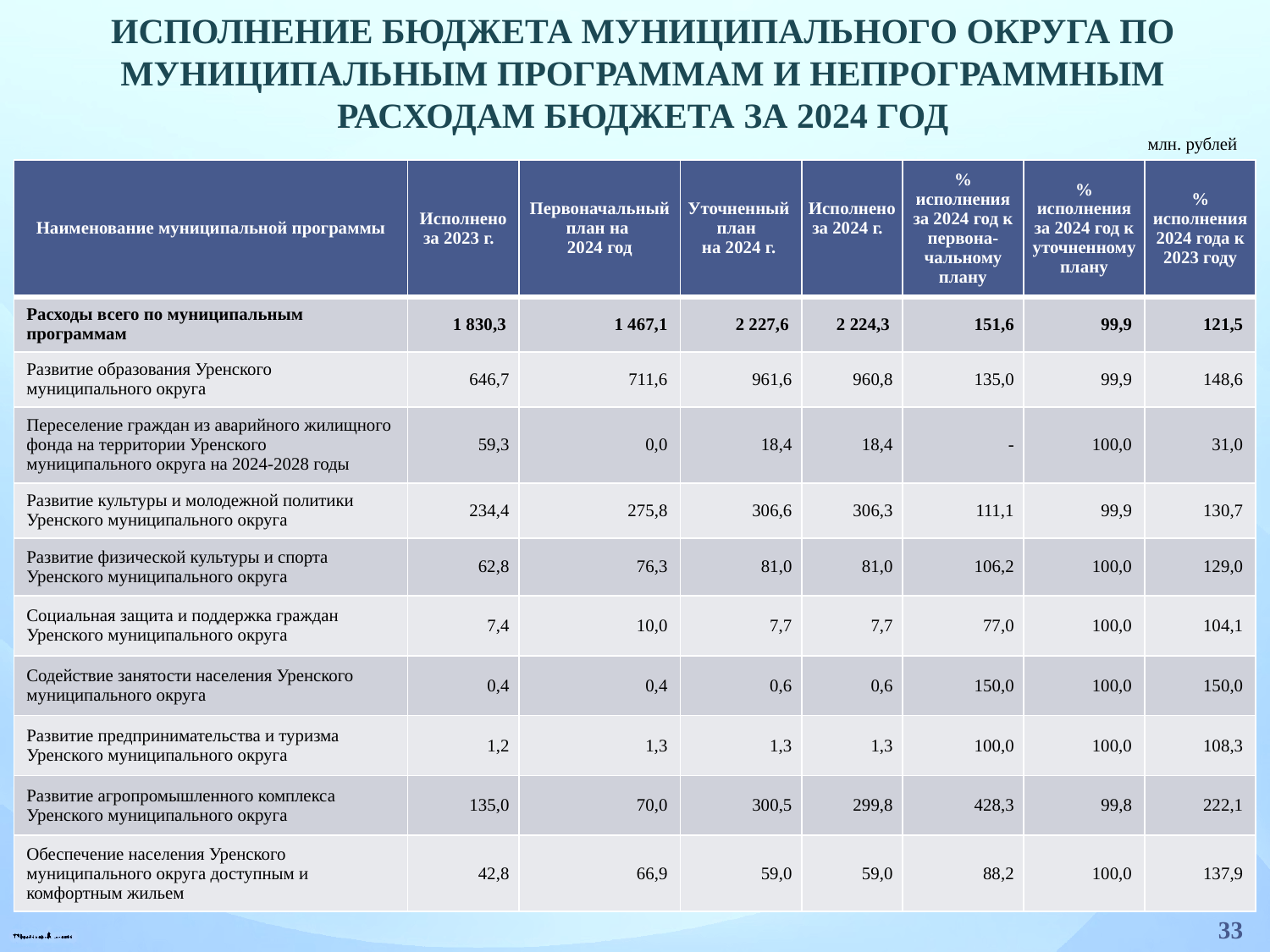

Исполнение бюджета муниципального округа по муниципальным программам и непрограммным расходам бюджета за 2024 год
млн. рублей
| Наименование муниципальной программы | Исполнено за 2023 г. | Первоначальный план на 2024 год | Уточненный план на 2024 г. | Исполнено за 2024 г. | % исполнения за 2024 год к первона-чальному плану | % исполнения за 2024 год к уточненному плану | % исполнения 2024 года к 2023 году |
| --- | --- | --- | --- | --- | --- | --- | --- |
| Расходы всего по муниципальным программам | 1 830,3 | 1 467,1 | 2 227,6 | 2 224,3 | 151,6 | 99,9 | 121,5 |
| Развитие образования Уренского муниципального округа | 646,7 | 711,6 | 961,6 | 960,8 | 135,0 | 99,9 | 148,6 |
| Переселение граждан из аварийного жилищного фонда на территории Уренского муниципального округа на 2024-2028 годы | 59,3 | 0,0 | 18,4 | 18,4 | - | 100,0 | 31,0 |
| Развитие культуры и молодежной политики Уренского муниципального округа | 234,4 | 275,8 | 306,6 | 306,3 | 111,1 | 99,9 | 130,7 |
| Развитие физической культуры и спорта Уренского муниципального округа | 62,8 | 76,3 | 81,0 | 81,0 | 106,2 | 100,0 | 129,0 |
| Социальная защита и поддержка граждан Уренского муниципального округа | 7,4 | 10,0 | 7,7 | 7,7 | 77,0 | 100,0 | 104,1 |
| Содействие занятости населения Уренского муниципального округа | 0,4 | 0,4 | 0,6 | 0,6 | 150,0 | 100,0 | 150,0 |
| Развитие предпринимательства и туризма Уренского муниципального округа | 1,2 | 1,3 | 1,3 | 1,3 | 100,0 | 100,0 | 108,3 |
| Развитие агропромышленного комплекса Уренского муниципального округа | 135,0 | 70,0 | 300,5 | 299,8 | 428,3 | 99,8 | 222,1 |
| Обеспечение населения Уренского муниципального округа доступным и комфортным жильем | 42,8 | 66,9 | 59,0 | 59,0 | 88,2 | 100,0 | 137,9 |
33